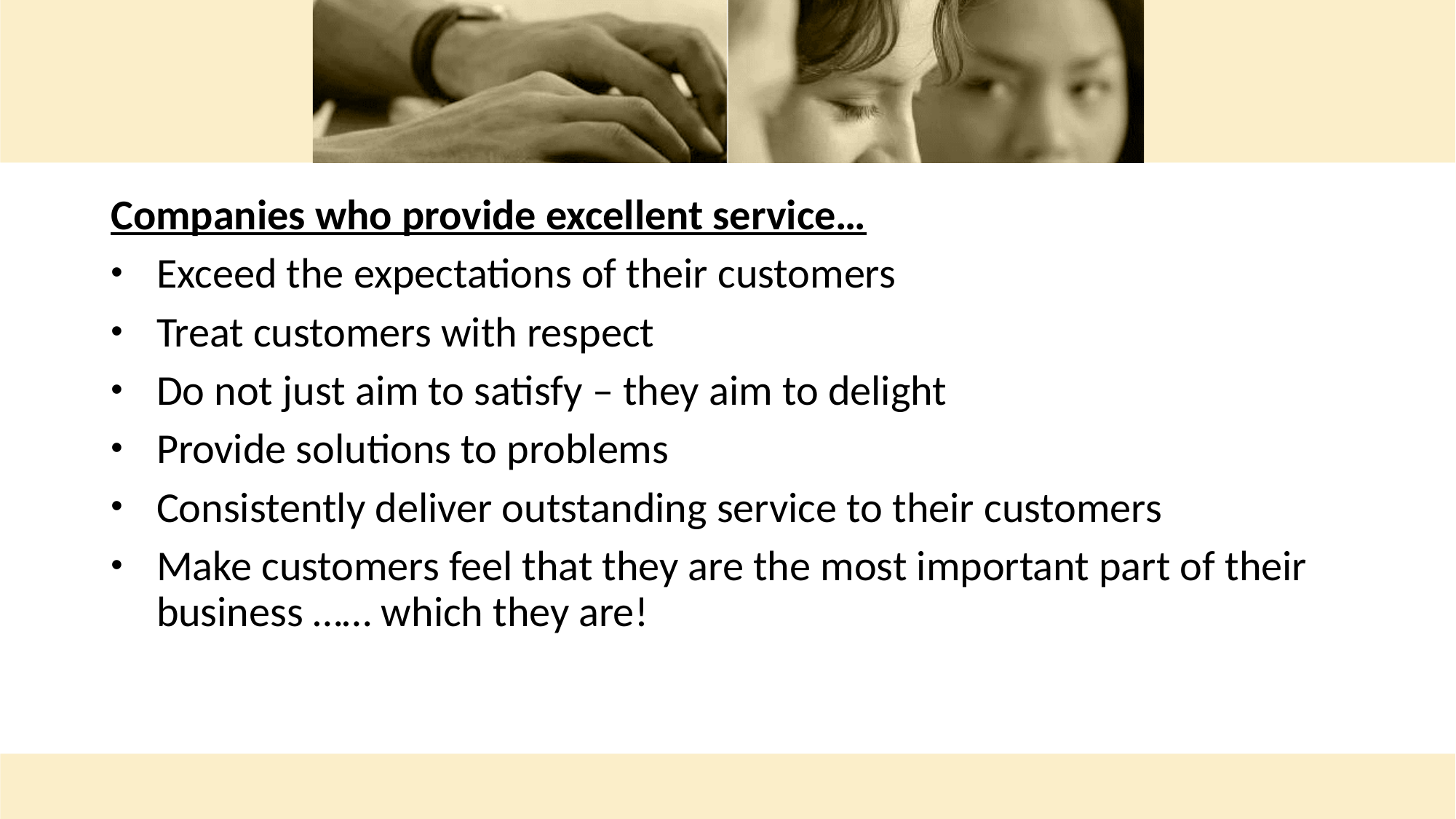

Companies who provide excellent service…
Exceed the expectations of their customers
Treat customers with respect
Do not just aim to satisfy – they aim to delight
Provide solutions to problems
Consistently deliver outstanding service to their customers
Make customers feel that they are the most important part of their business …… which they are!